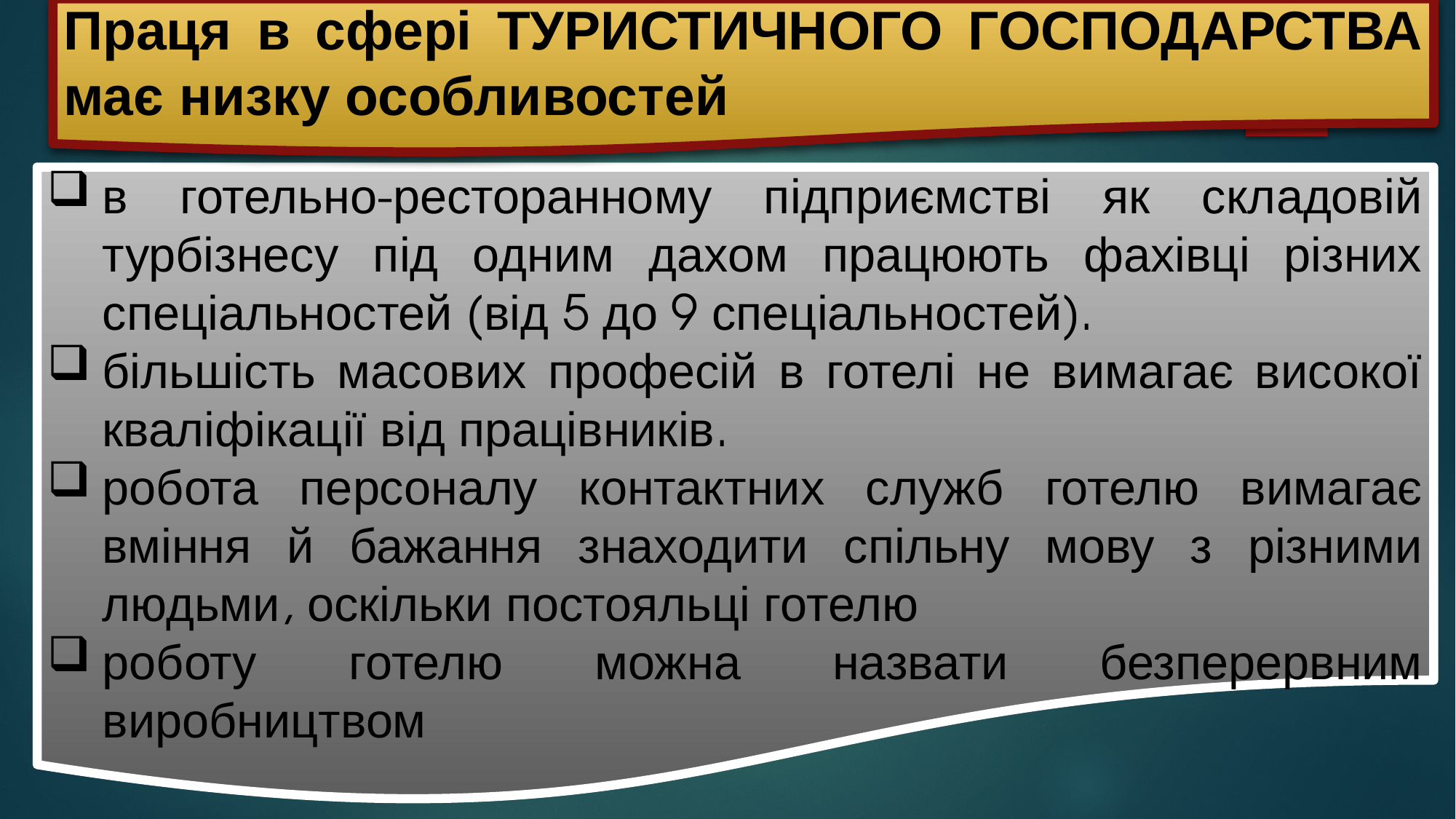

Праця в сфері ТУРИСТИЧНОГО ГОСПОДАРСТВА має низку особливостей

в готельно-ресторанному підприємстві як складовій турбізнесу під одним дахом працюють фахівці різних спеціальностей (від 5 до 9 спеціальностей).
більшість масових професій в готелі не вимагає високої кваліфікації від працівників.
робота персоналу контактних служб готелю вимагає вміння й бажання знаходити спільну мову з різними людьми, оскільки постояльці готелю
роботу готелю можна назвати безперервним виробництвом